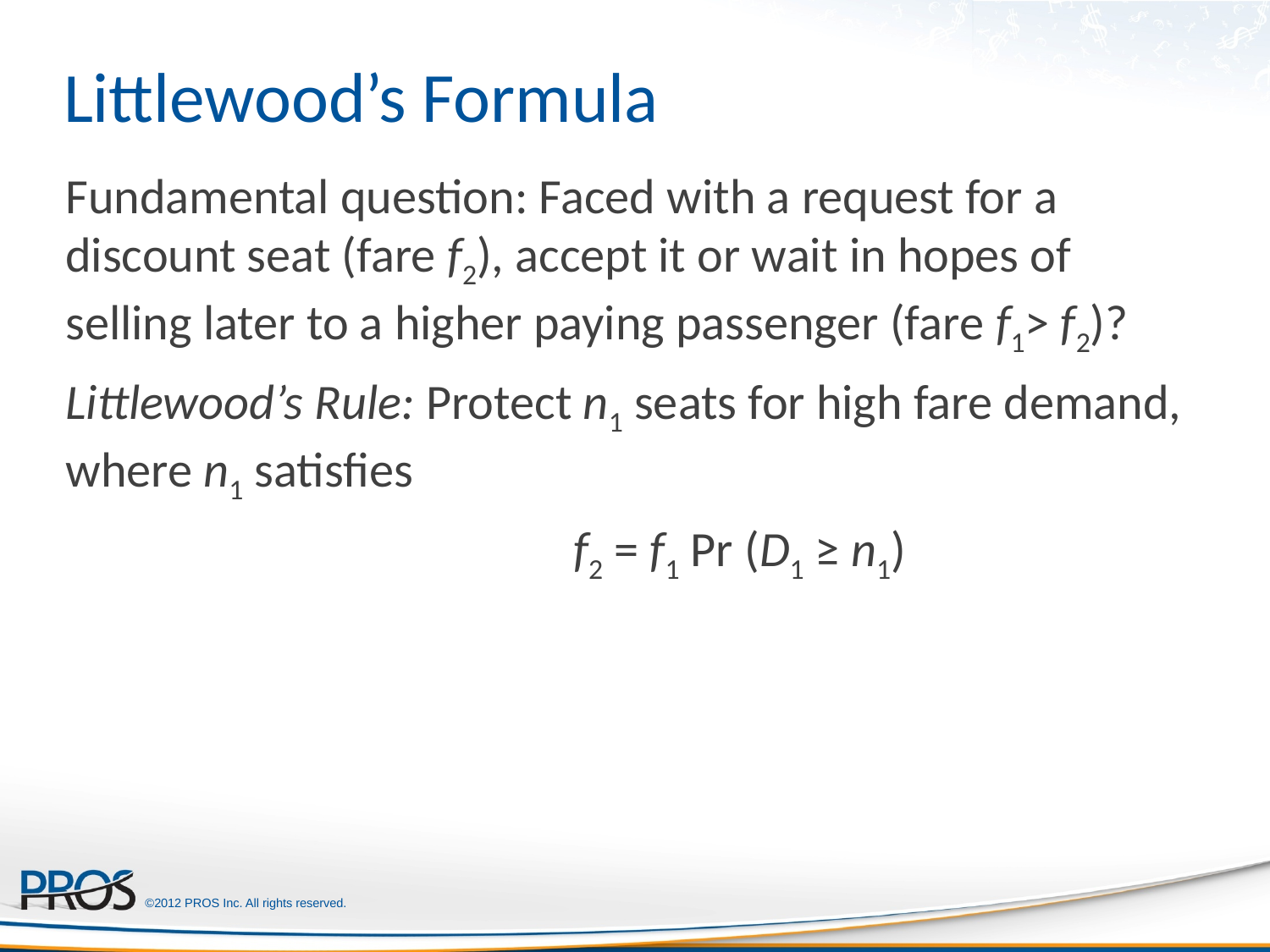

# Littlewood’s Formula
Fundamental question: Faced with a request for a discount seat (fare f2), accept it or wait in hopes of selling later to a higher paying passenger (fare f1> f2)?
Littlewood’s Rule: Protect n1 seats for high fare demand,  where n1 satisfies
				f2 = f1 Pr (D1 ≥ n1)